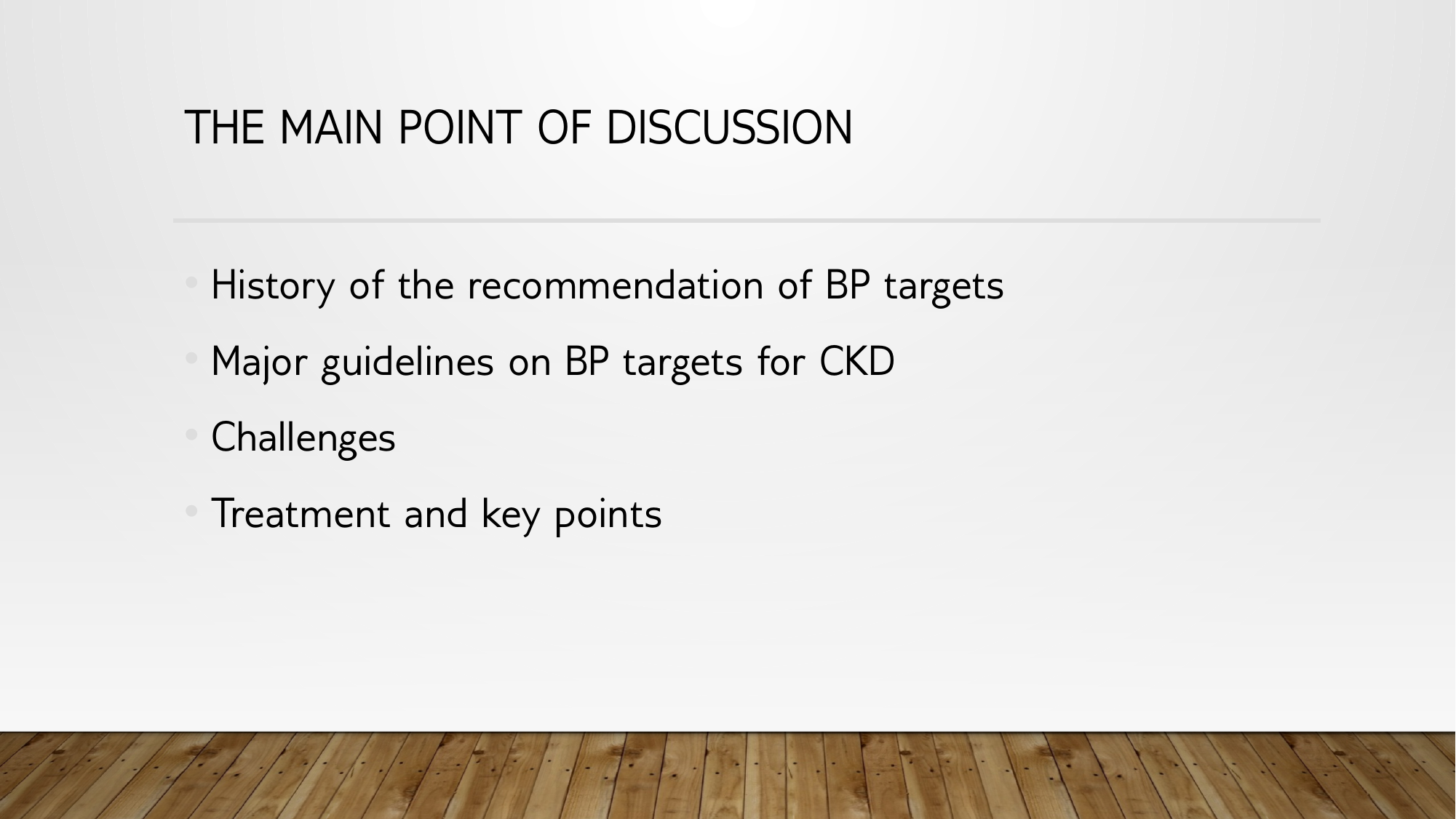

# The main point of discussion
History of the recommendation of BP targets
Major guidelines on BP targets for CKD
Challenges
Treatment and key points